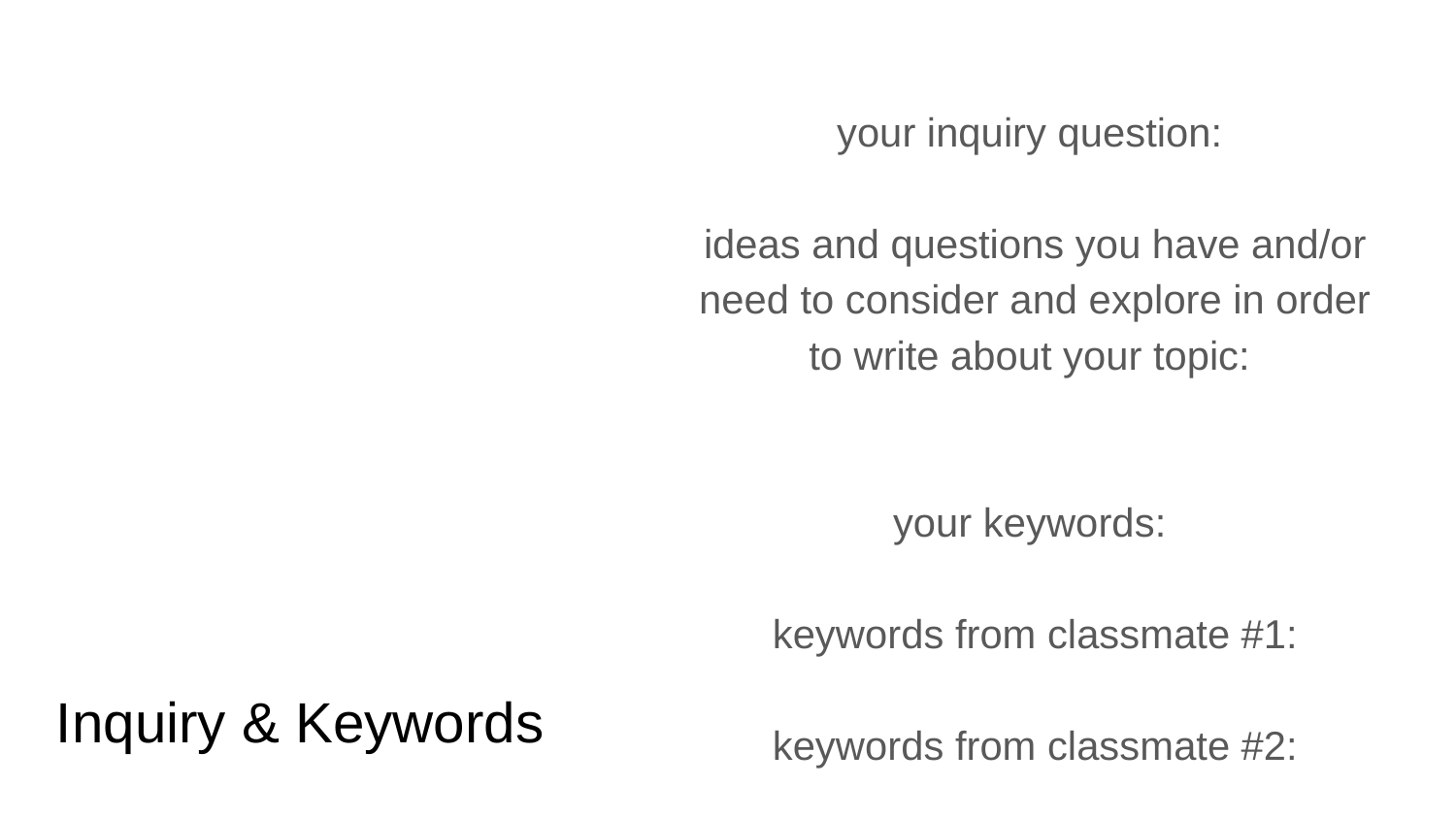

your inquiry question:

ideas and questions you have and/or need to consider and explore in order to write about your topic:

your keywords:

keywords from classmate #1:

keywords from classmate #2:

# Inquiry & Keywords